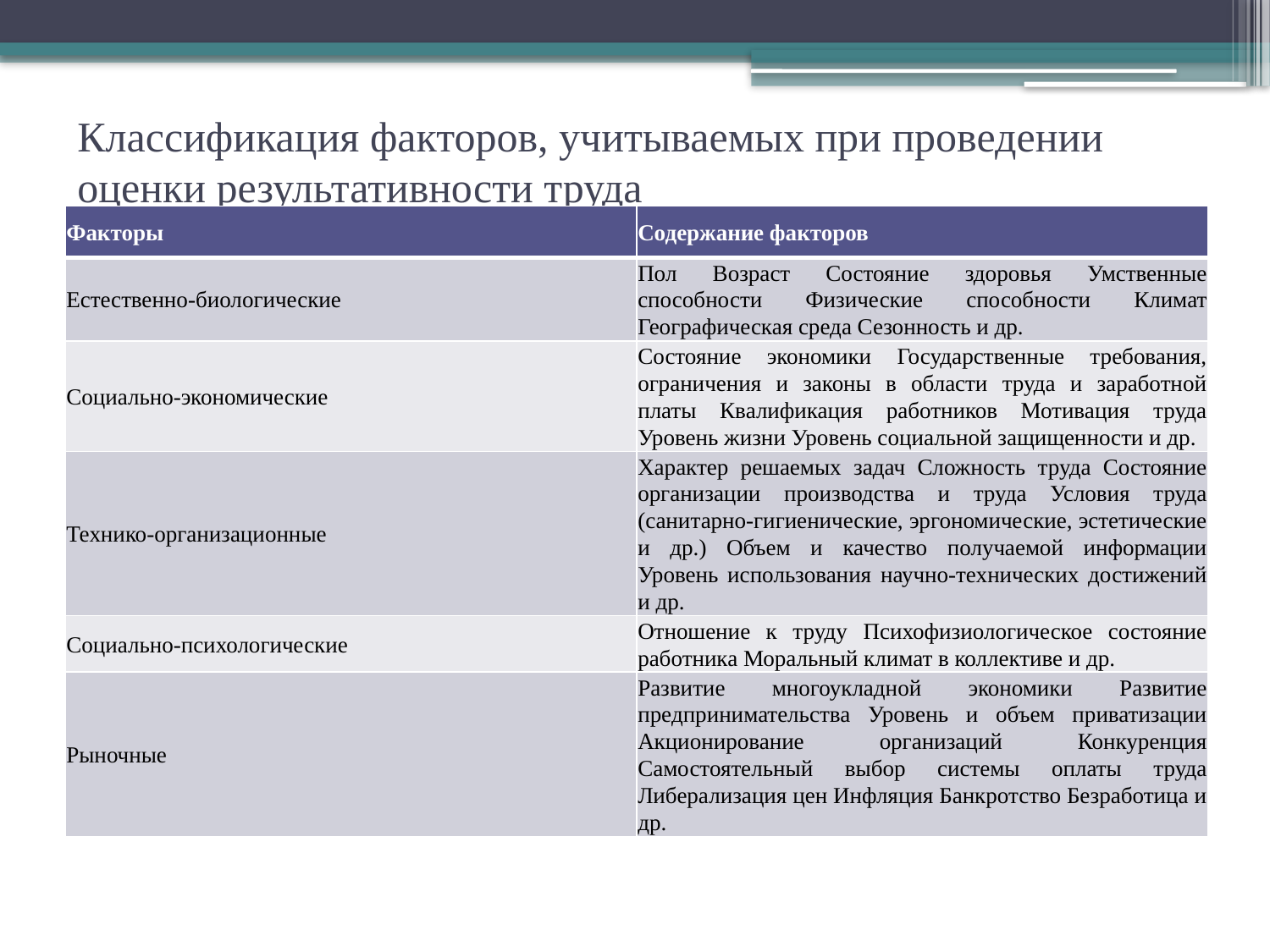

# Классификация факторов, учитываемых при проведении оценки результативности труда
| Факторы | Содержание факторов |
| --- | --- |
| Естественно-биологические | Пол Возраст Состояние здоровья Умственные способности Физические способности Климат Географическая среда Сезонность и др. |
| Социально-экономические | Состояние экономики Государственные требования, ограничения и законы в области труда и заработной платы Квалификация работников Мотивация труда Уровень жизни Уровень социальной защищенности и др. |
| Технико-организационные | Характер решаемых задач Сложность труда Состояние организации производства и труда Условия труда (санитарно-гигиенические, эргономические, эстетические и др.) Объем и качество получаемой информации Уровень использования научно-технических достижений и др. |
| Социально-психологические | Отношение к труду Психофизиологическое состояние работника Моральный климат в коллективе и др. |
| Рыночные | Развитие многоукладной экономики Развитие предпринимательства Уровень и объем приватизации Акционирование организаций Конкуренция Самостоятельный выбор системы оплаты труда Либерализация цен Инфляция Банкротство Безработица и др. |